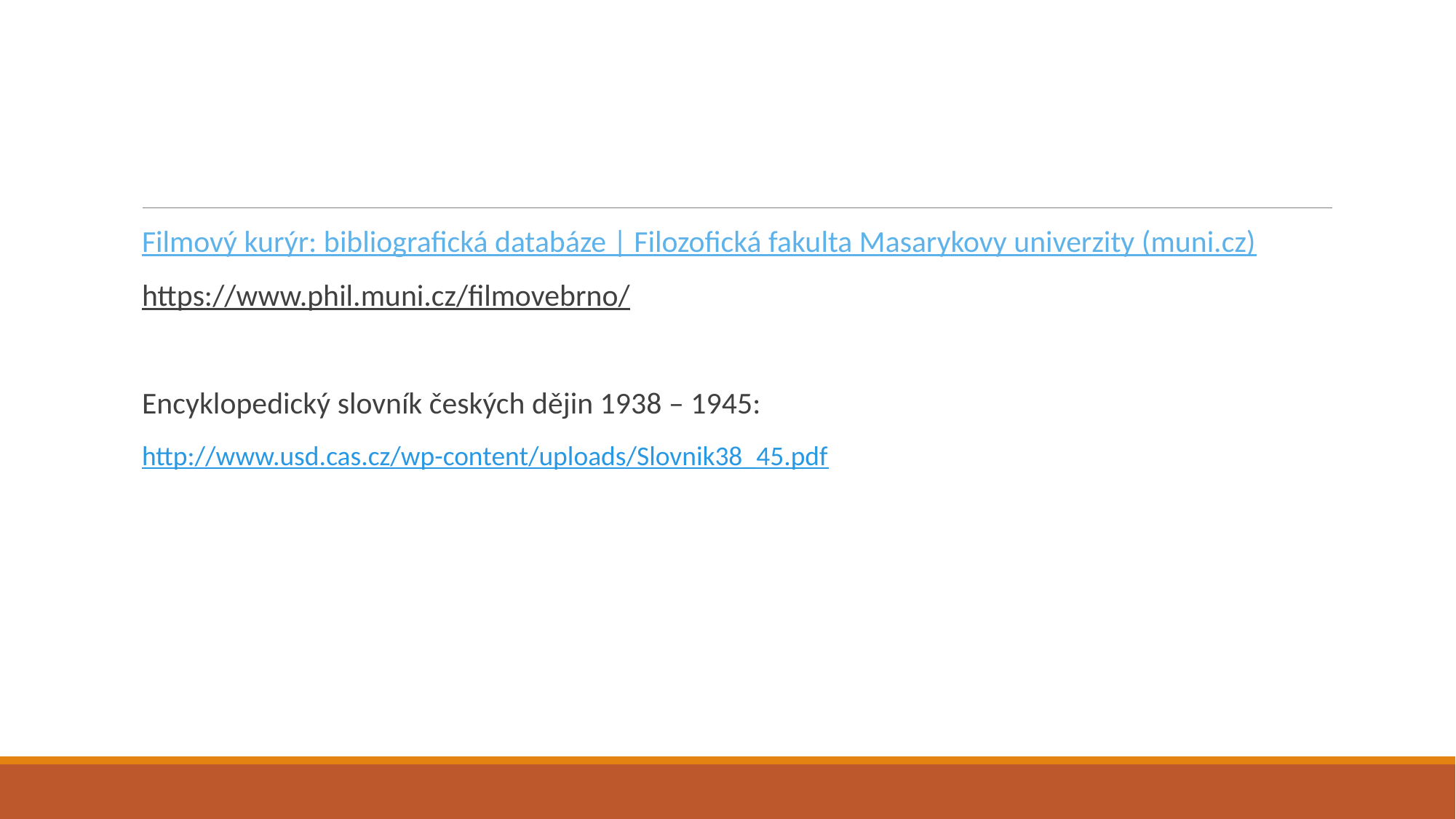

#
Filmový kurýr: bibliografická databáze | Filozofická fakulta Masarykovy univerzity (muni.cz)
https://www.phil.muni.cz/filmovebrno/

Encyklopedický slovník českých dějin 1938 – 1945:
http://www.usd.cas.cz/wp-content/uploads/Slovnik38_45.pdf